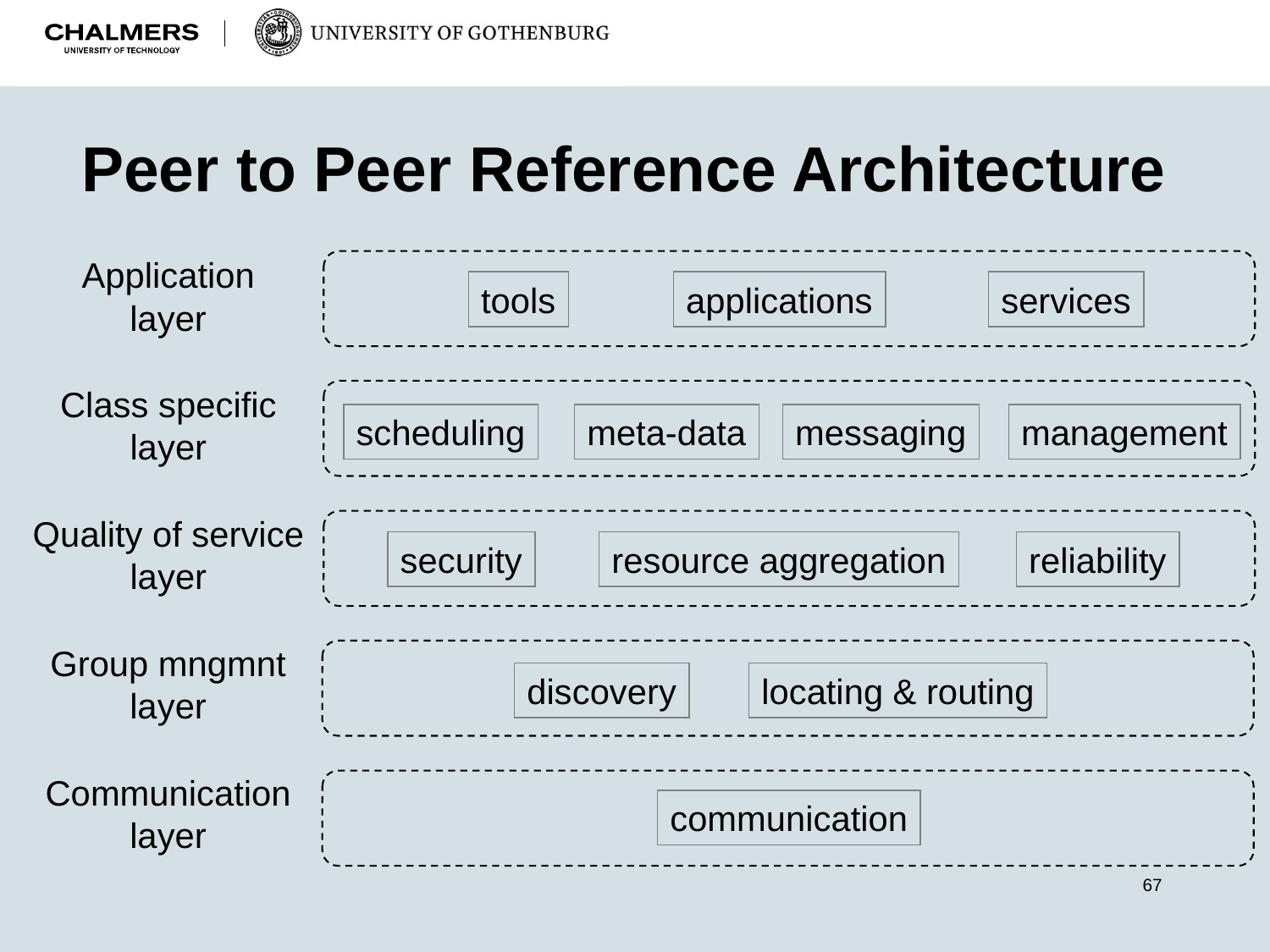

# Peer to Peer Reference Architecture
Application
layer

tools
applications
services
Class specific
layer

scheduling
meta-data
messaging
management
Quality of service
layer

security
resource aggregation
reliability
Group mngmnt
layer

discovery
locating & routing
Communication
layer

communication
67